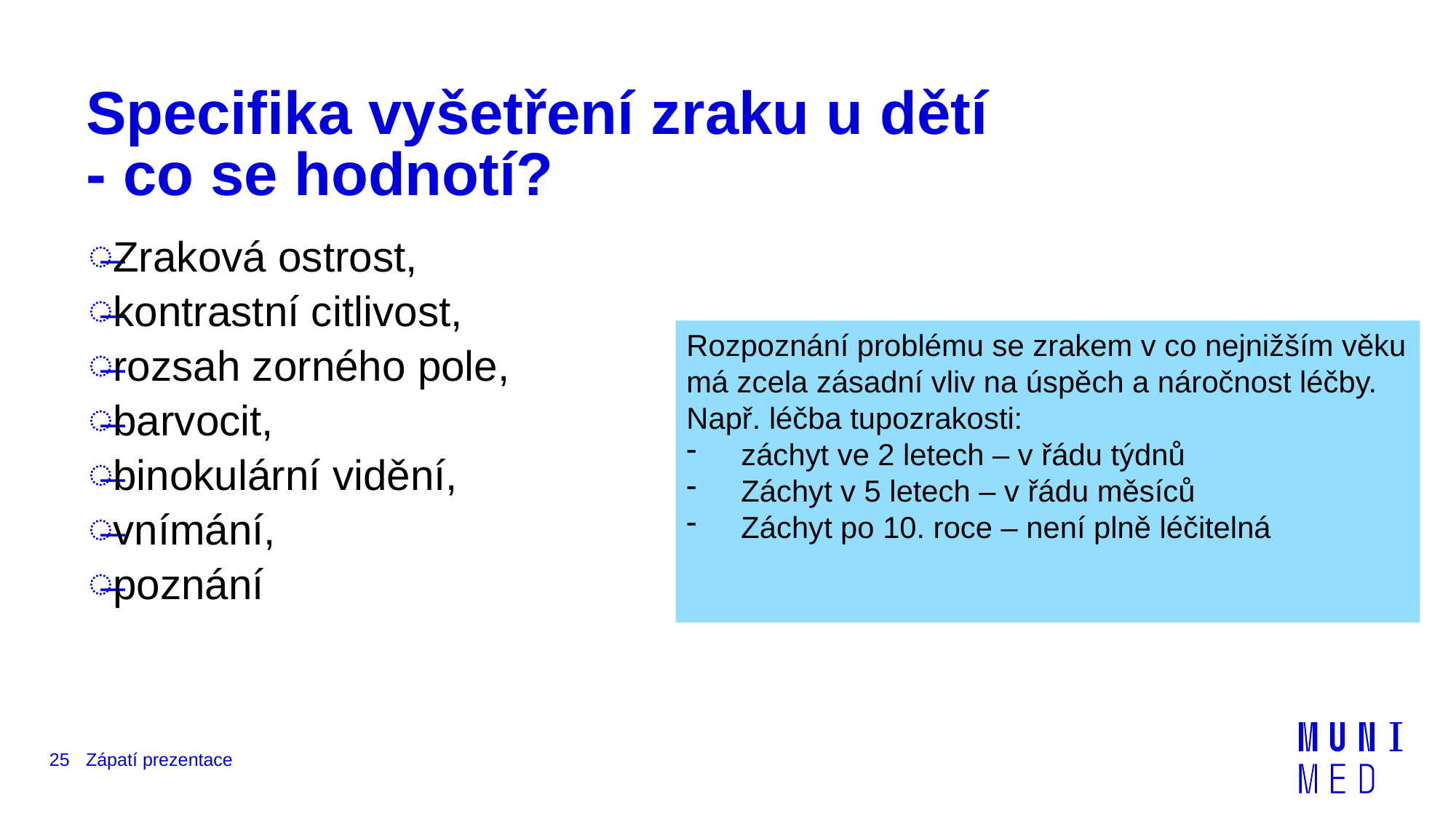

# Specifika vyšetření zraku u dětí - co se hodnotí?
Zraková ostrost,
kontrastní citlivost,
rozsah zorného pole,
barvocit,
binokulární vidění,
vnímání,
poznání

Rozpoznání problému se zrakem v co nejnižším věku má zcela zásadní vliv na úspěch a náročnost léčby.
Např. léčba tupozrakosti:
záchyt ve 2 letech – v řádu týdnů
Záchyt v 5 letech – v řádu měsíců
Záchyt po 10. roce – není plně léčitelná

25
Zápatí prezentace